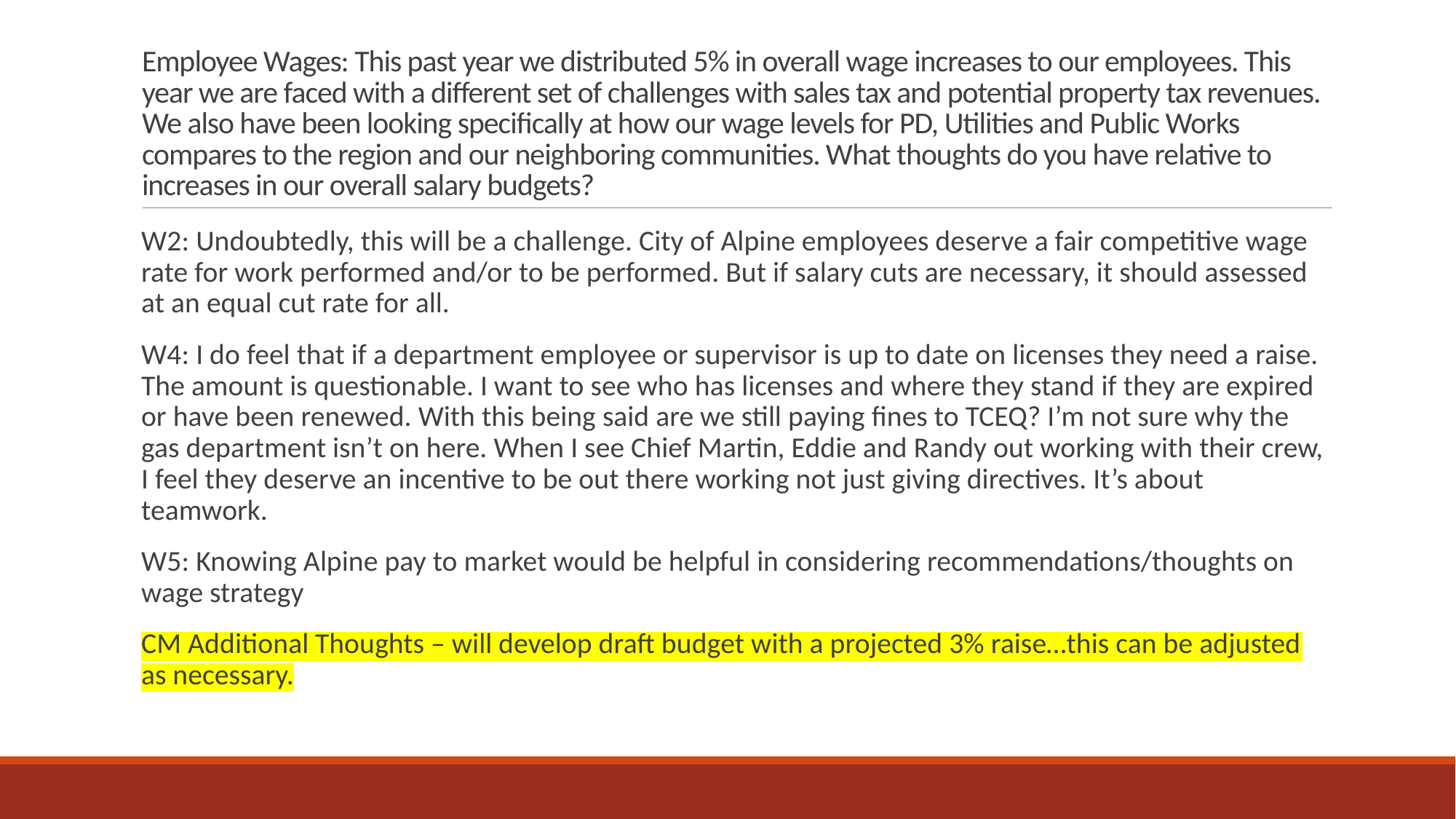

# Employee Wages: This past year we distributed 5% in overall wage increases to our employees. This year we are faced with a different set of challenges with sales tax and potential property tax revenues. We also have been looking specifically at how our wage levels for PD, Utilities and Public Works compares to the region and our neighboring communities. What thoughts do you have relative to increases in our overall salary budgets?
W2: Undoubtedly, this will be a challenge. City of Alpine employees deserve a fair competitive wage rate for work performed and/or to be performed. But if salary cuts are necessary, it should assessed at an equal cut rate for all.
W4: I do feel that if a department employee or supervisor is up to date on licenses they need a raise. The amount is questionable. I want to see who has licenses and where they stand if they are expired or have been renewed. With this being said are we still paying fines to TCEQ? I’m not sure why the gas department isn’t on here. When I see Chief Martin, Eddie and Randy out working with their crew, I feel they deserve an incentive to be out there working not just giving directives. It’s about teamwork.
W5: Knowing Alpine pay to market would be helpful in considering recommendations/thoughts on wage strategy
CM Additional Thoughts – will develop draft budget with a projected 3% raise…this can be adjusted as necessary.